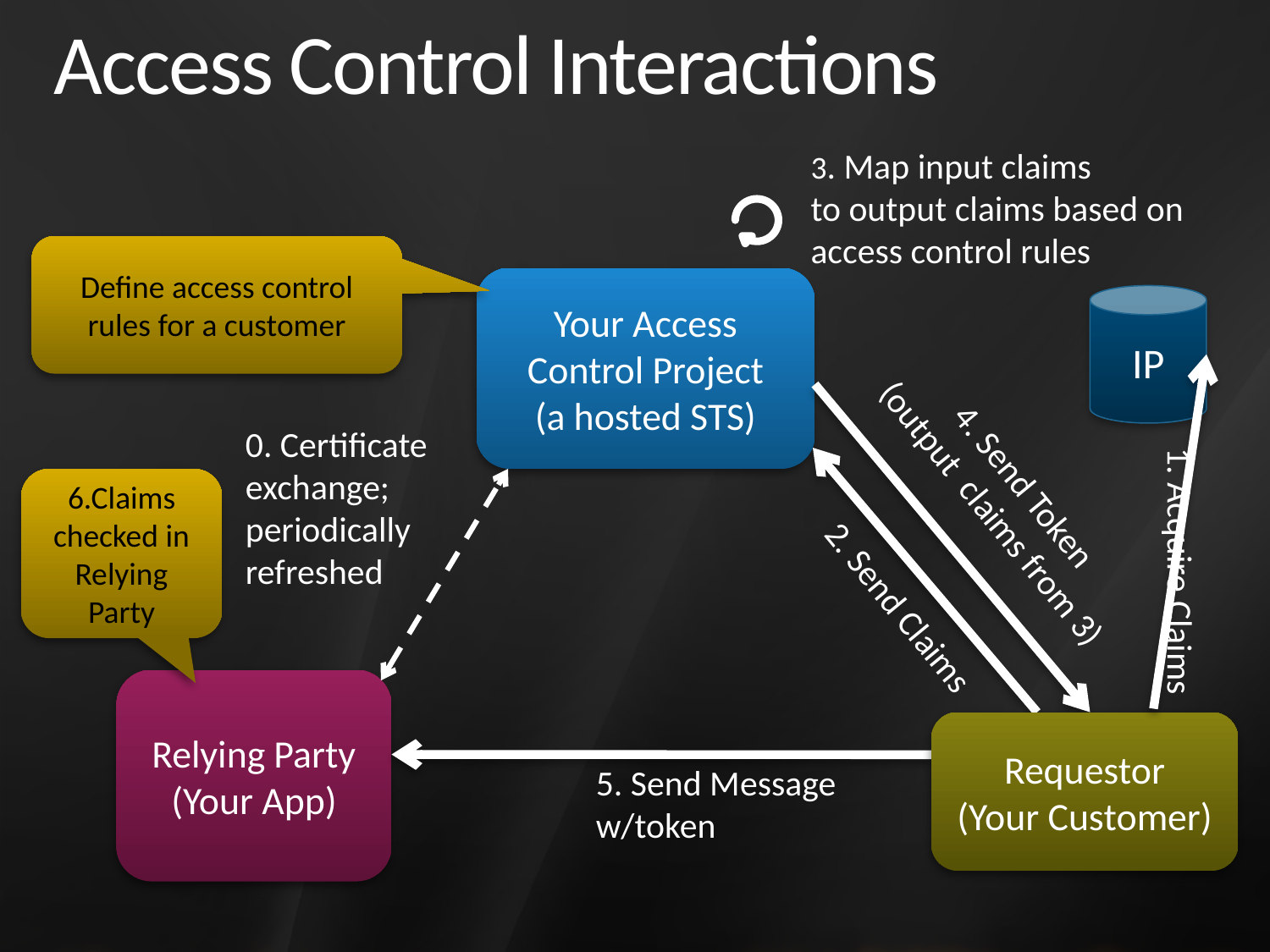

# Access Control Interactions
3. Map input claims
to output claims based on
access control rules

Define access control rules for a customer
Your Access Control Project
(a hosted STS)
IP
0. Certificate exchange; periodically refreshed
4. Send Token
(output  claims from 3)
6.Claims checked in Relying Party
1. Acquire Claims
2. Send Claims

Relying Party
(Your App)
Requestor
(Your Customer)
5. Send Message
w/token